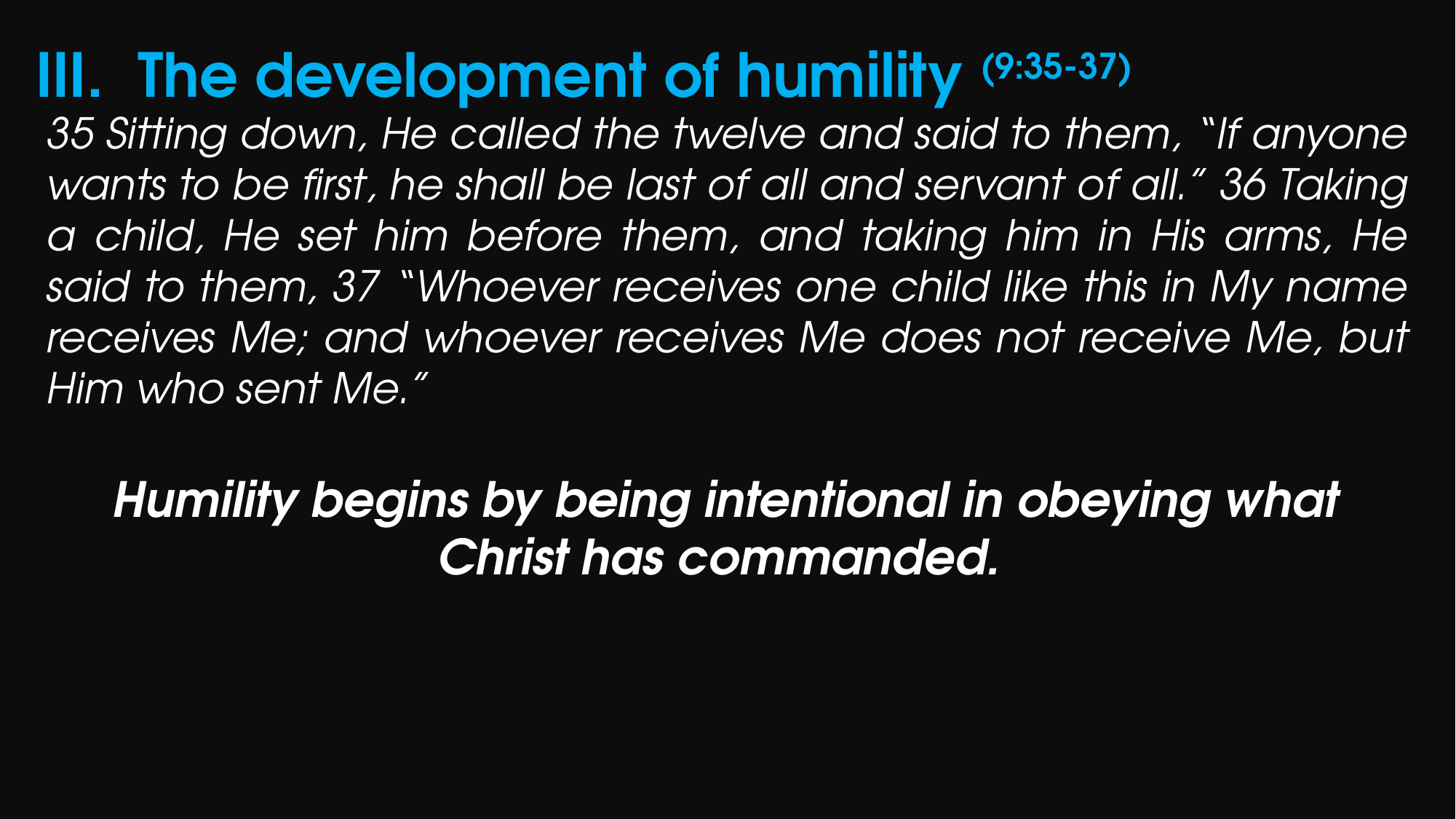

The development of humility (9:35-37)
35 Sitting down, He called the twelve and said to them, “If anyone wants to be first, he shall be last of all and servant of all.” 36 Taking a child, He set him before them, and taking him in His arms, He said to them, 37 “Whoever receives one child like this in My name receives Me; and whoever receives Me does not receive Me, but Him who sent Me.”
Humility begins by being intentional in obeying what Christ has commanded.